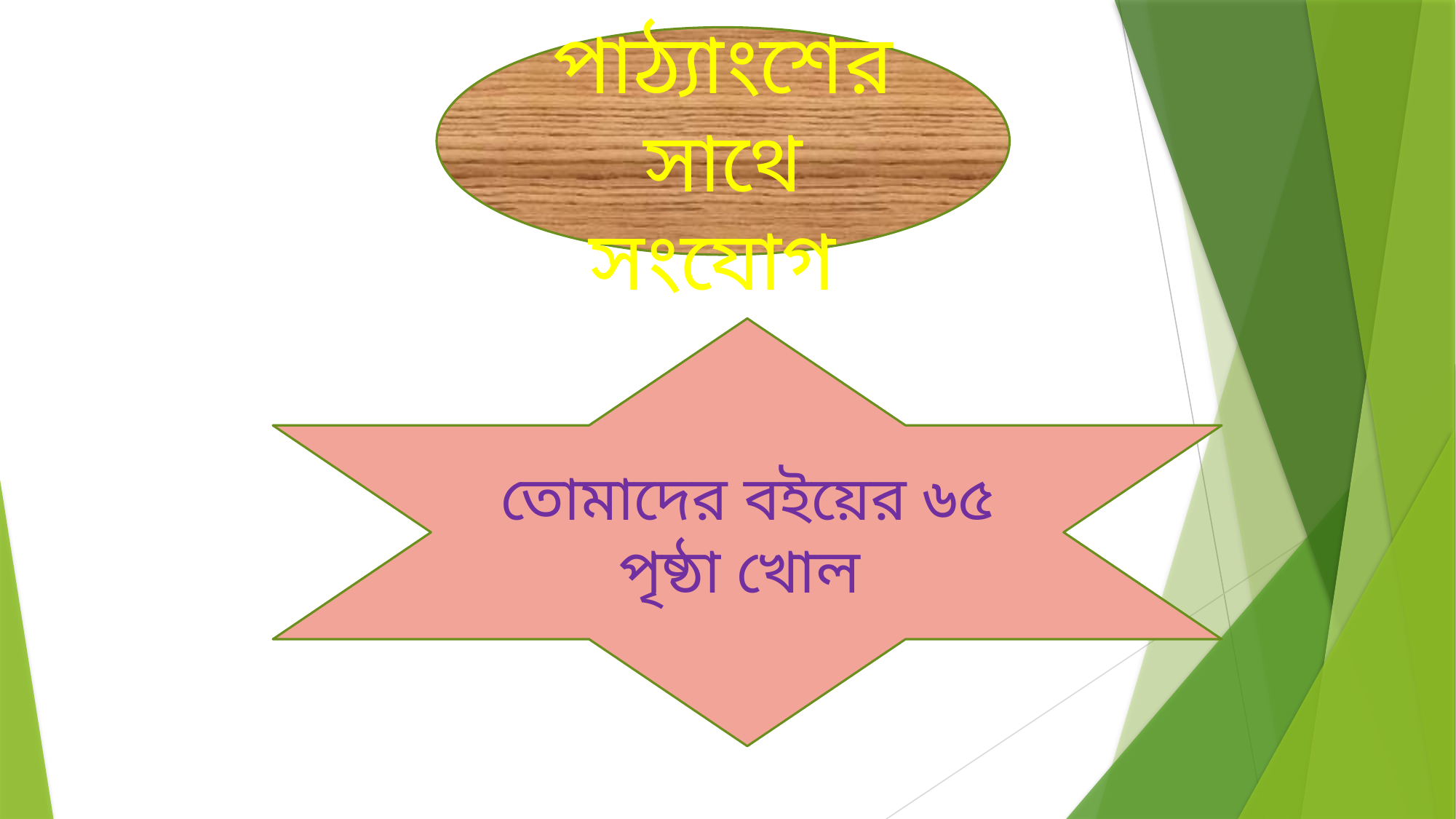

পাঠ্যাংশের সাথে সংযোগ
তোমাদের বইয়ের ৬৫ পৃষ্ঠা খোল